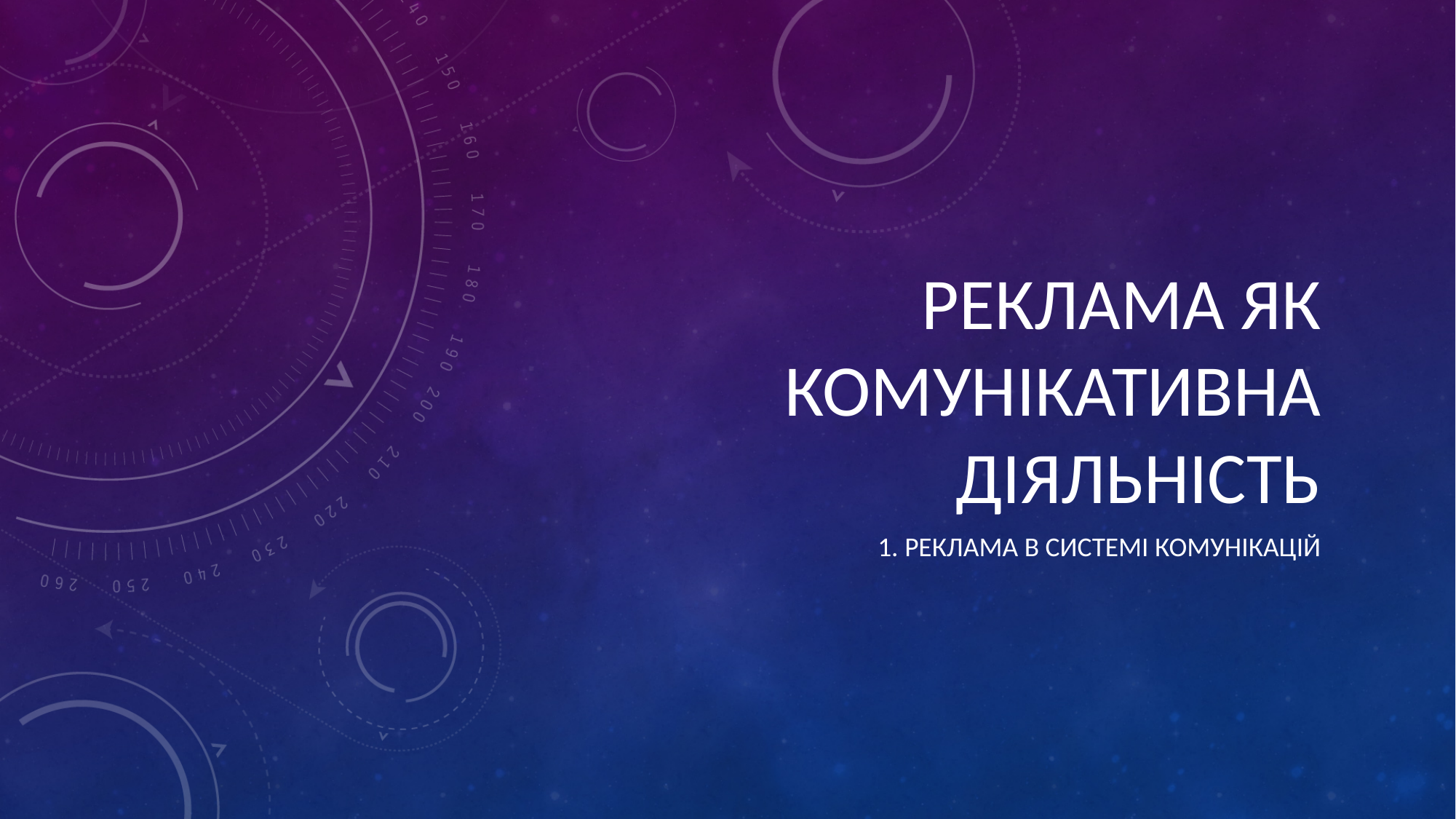

# Реклама як комунікативна діяльність
1. Реклама в системі комунікацій